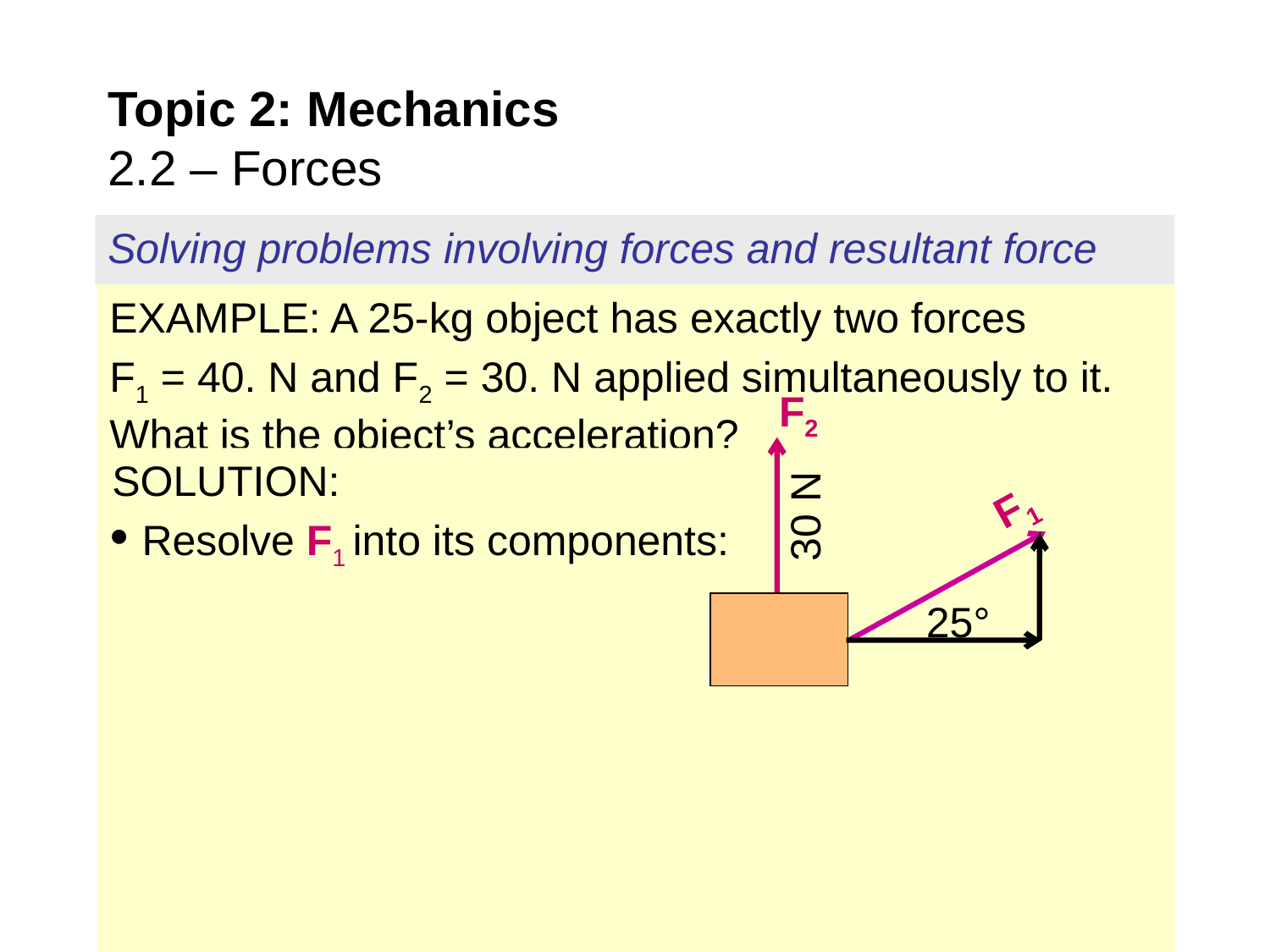

# Topic 2: Mechanics 2.2 – Forces
Solving problems involving forces and resultant force

EXAMPLE: A 25-kg object has exactly two forces
F1 = 40. N and F2 = 30. N applied simultaneously to it. What is the object’s acceleration?
F2

30 N
SOLUTION:
Resolve F1 into its components:
F1

25°